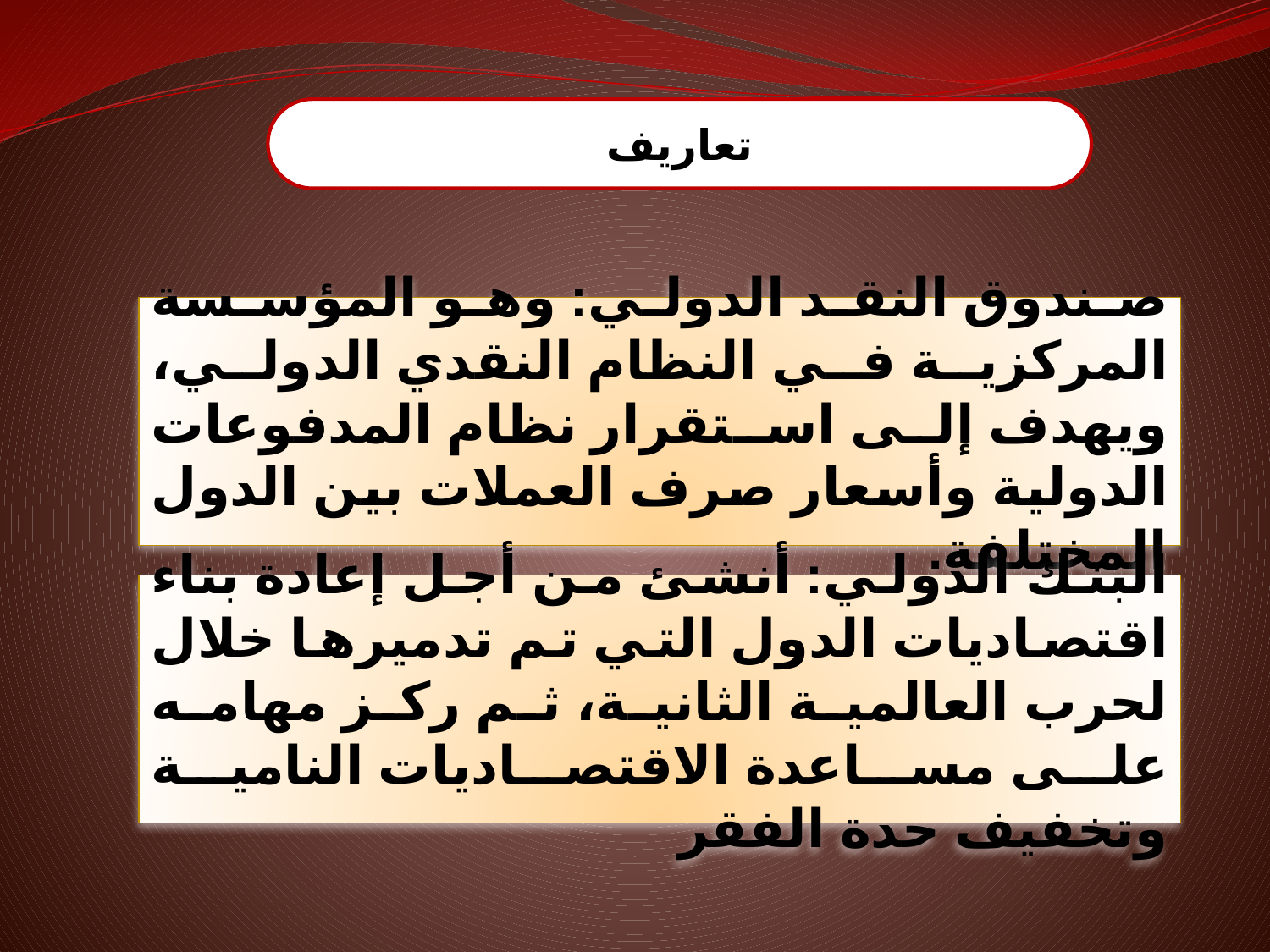

تعاريف
صندوق النقد الدولي: وهو المؤسسة المركزية في النظام النقدي الدولي، ويهدف إلى استقرار نظام المدفوعات الدولية وأسعار صرف العملات بين الدول المختلفة.
البنك الدولي: أنشئ من أجل إعادة بناء اقتصاديات الدول التي تم تدميرها خلال لحرب العالمية الثانية، ثم ركز مهامه على مساعدة الاقتصاديات النامية وتخفيف حدة الفقر